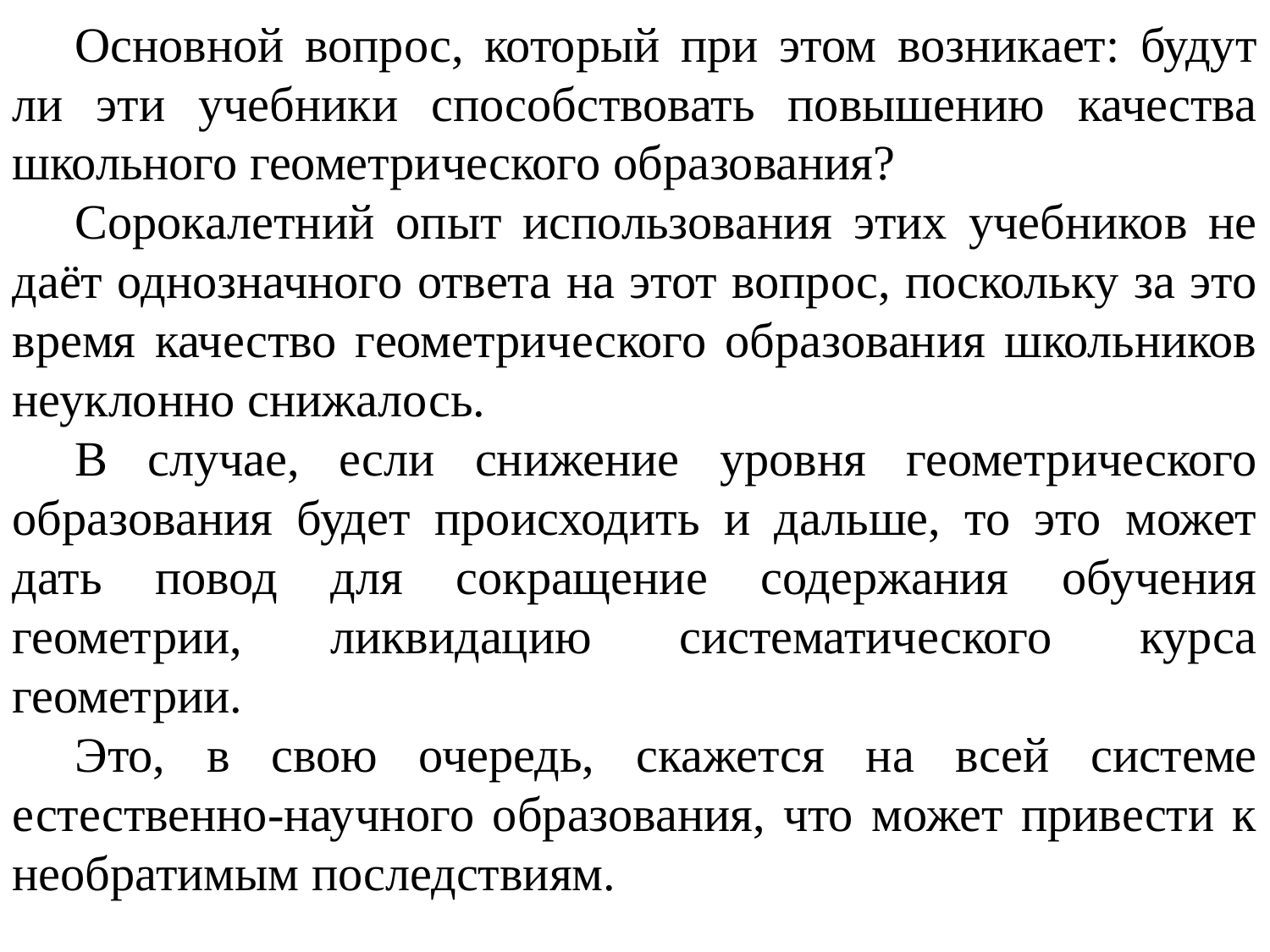

Основной вопрос, который при этом возникает: будут ли эти учебники способствовать повышению качества школьного геометрического образования?
Сорокалетний опыт использования этих учебников не даёт однозначного ответа на этот вопрос, поскольку за это время качество геометрического образования школьников неуклонно снижалось.
В случае, если снижение уровня геометрического образования будет происходить и дальше, то это может дать повод для сокращение содержания обучения геометрии, ликвидацию систематического курса геометрии.
Это, в свою очередь, скажется на всей системе естественно-научного образования, что может привести к необратимым последствиям.